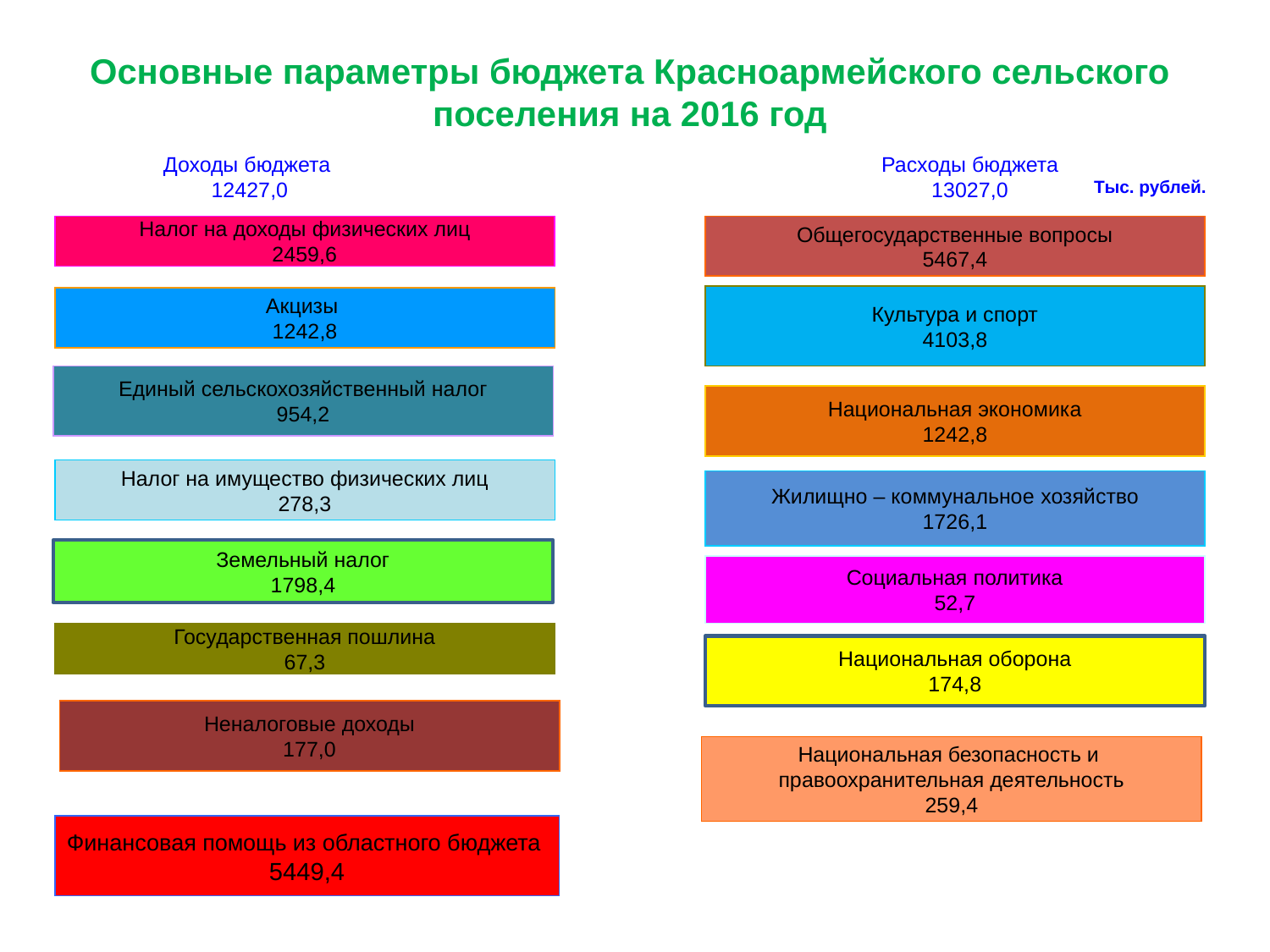

Основные параметры бюджета Красноармейского сельского поселения на 2016 год

Доходы бюджета
12427,0
Расходы бюджета
13027,0
Тыс. рублей.
Общегосударственные вопросы
5467,4
Налог на доходы физических лиц
2459,6
Культура и спорт
4103,8
Акцизы
1242,8
Единый сельскохозяйственный налог
954,2
Национальная экономика
1242,8
Налог на имущество физических лиц
278,3
Жилищно – коммунальное хозяйство
1726,1
Земельный налог
1798,4
Социальная политика
52,7
Государственная пошлина
67,3
Национальная оборона
174,8
Неналоговые доходы
177,0
Национальная безопасность и
правоохранительная деятельность
259,4
Финансовая помощь из областного бюджета
5449,4